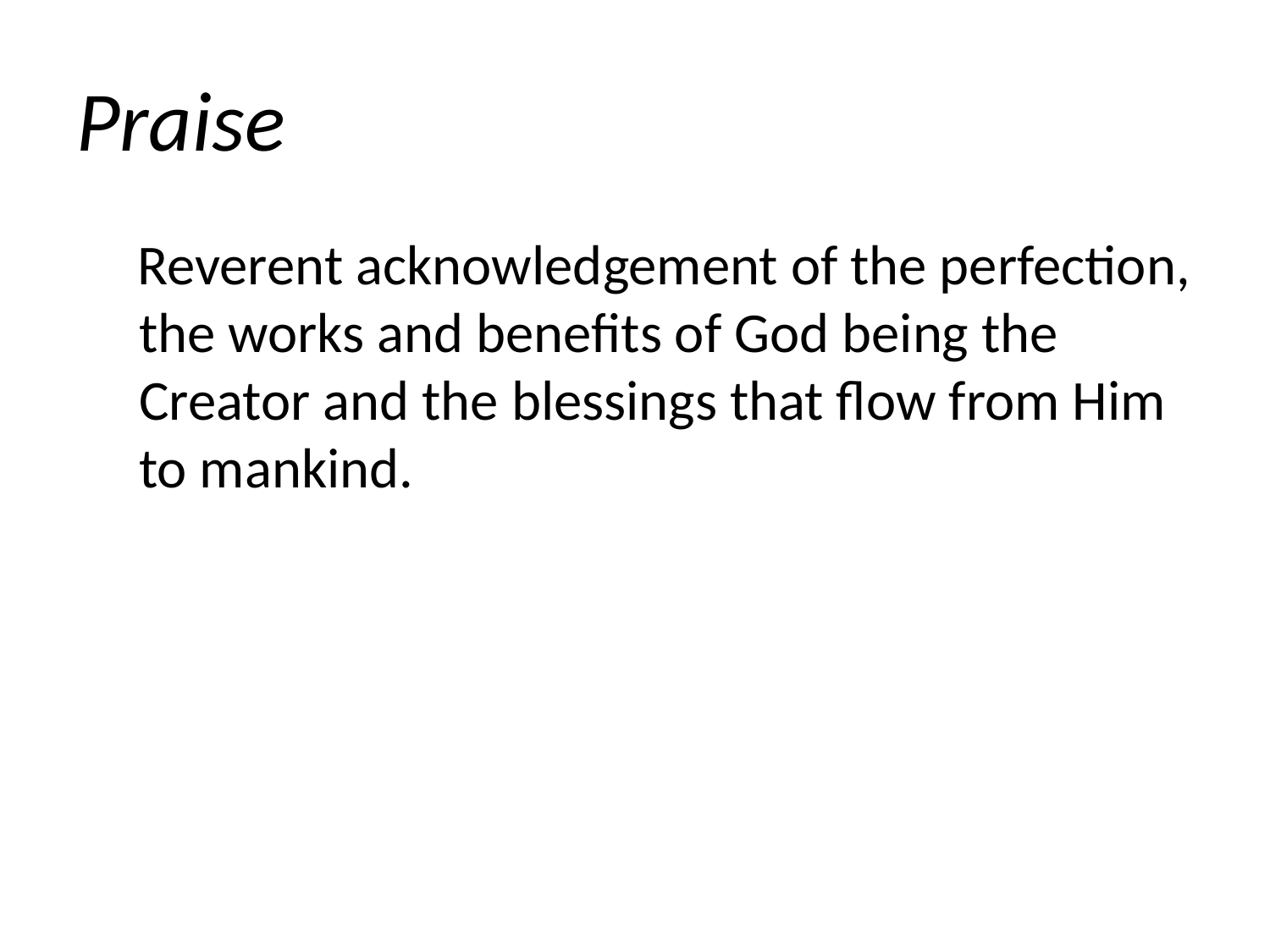

# Praise
   Reverent acknowledgement of the perfection, the works and benefits of God being the Creator and the blessings that flow from Him to mankind.